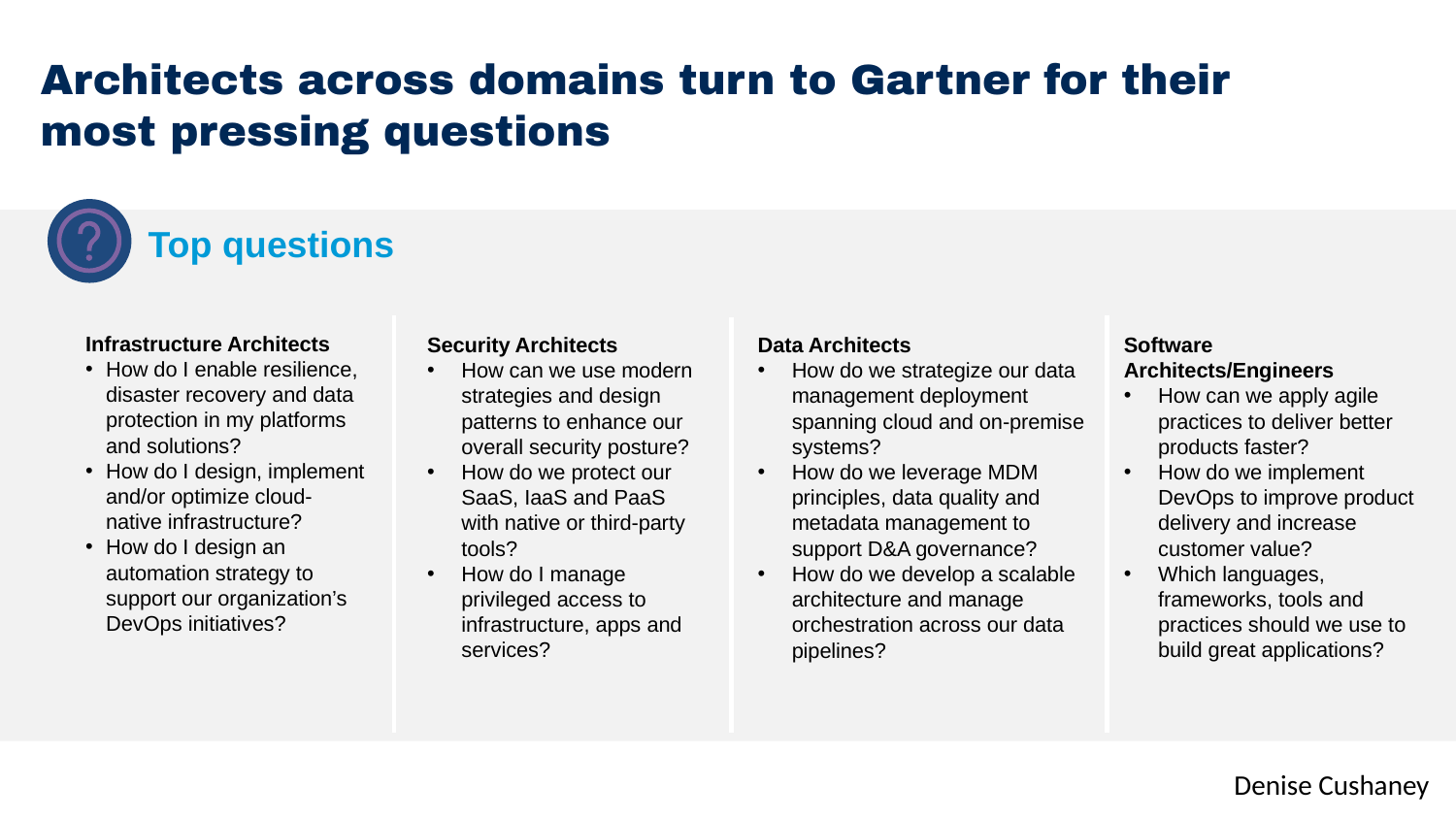

Architects across domains turn to Gartner for their most pressing questions

Top questions
Infrastructure Architects
How do I enable resilience, disaster recovery and data protection in my platforms and solutions?
How do I design, implement and/or optimize cloud-native infrastructure?
How do I design an automation strategy to support our organization’s DevOps initiatives?

Security Architects
How can we use modern strategies and design patterns to enhance our overall security posture?
How do we protect our SaaS, IaaS and PaaS with native or third-party tools?
How do I manage privileged access to infrastructure, apps and services?
Data Architects
How do we strategize our data management deployment spanning cloud and on-premise systems?
How do we leverage MDM principles, data quality and metadata management to support D&A governance?
How do we develop a scalable architecture and manage orchestration across our data pipelines?

Software Architects/Engineers
How can we apply agile practices to deliver better products faster?
How do we implement DevOps to improve product delivery and increase customer value?
Which languages, frameworks, tools and practices should we use to build great applications?
Denise Cushaney